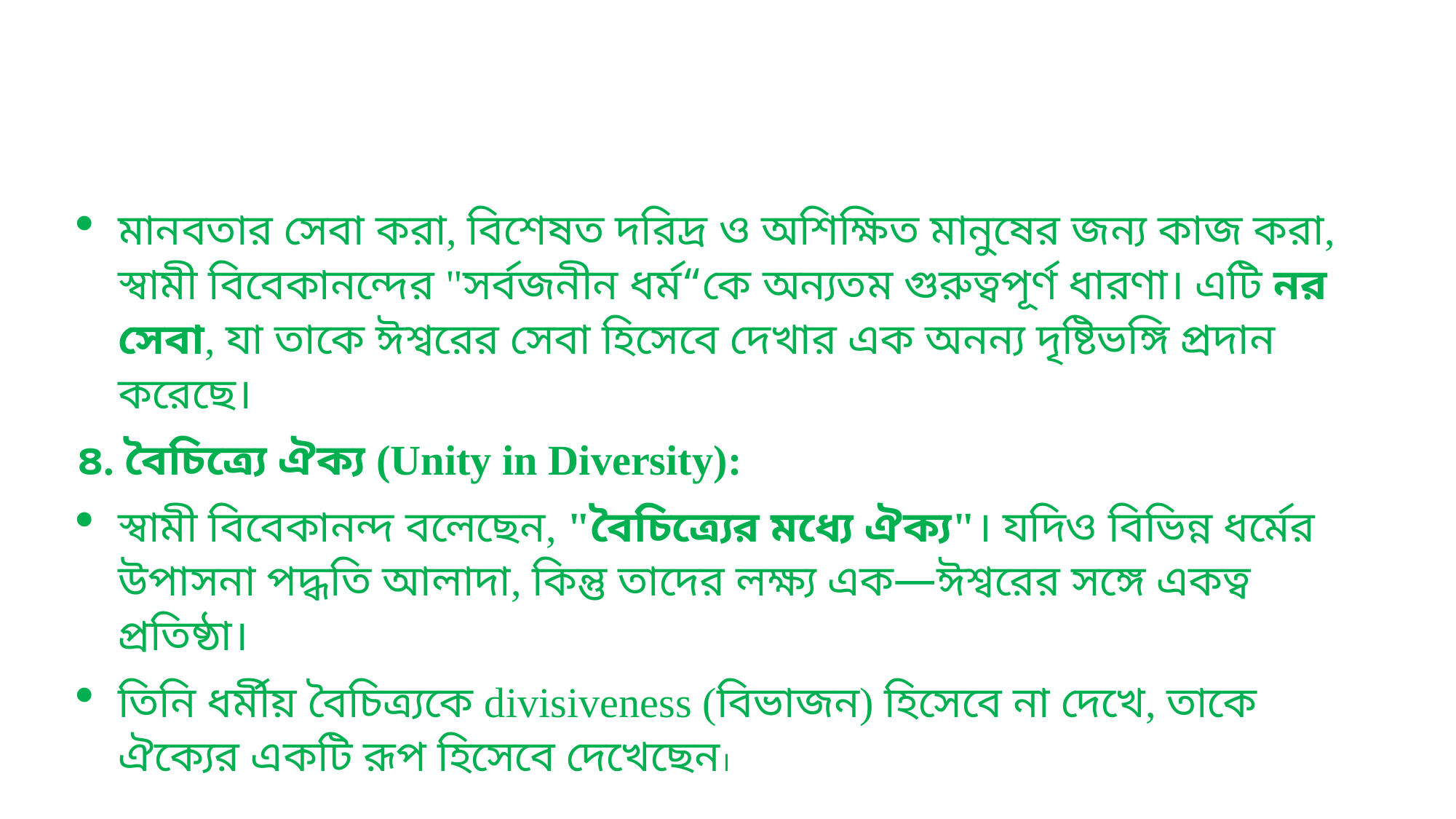

মানবতার সেবা করা, বিশেষত দরিদ্র ও অশিক্ষিত মানুষের জন্য কাজ করা, স্বামী বিবেকানন্দের "সর্বজনীন ধর্ম“কে অন্যতম গুরুত্বপূর্ণ ধারণা। এটি নর সেবা, যা তাকে ঈশ্বরের সেবা হিসেবে দেখার এক অনন্য দৃষ্টিভঙ্গি প্রদান করেছে।
৪. বৈচিত্র্যে ঐক্য (Unity in Diversity):
স্বামী বিবেকানন্দ বলেছেন, "বৈচিত্র্যের মধ্যে ঐক্য"। যদিও বিভিন্ন ধর্মের উপাসনা পদ্ধতি আলাদা, কিন্তু তাদের লক্ষ্য এক—ঈশ্বরের সঙ্গে একত্ব প্রতিষ্ঠা।
তিনি ধর্মীয় বৈচিত্র্যকে divisiveness (বিভাজন) হিসেবে না দেখে, তাকে ঐক্যের একটি রূপ হিসেবে দেখেছেন।